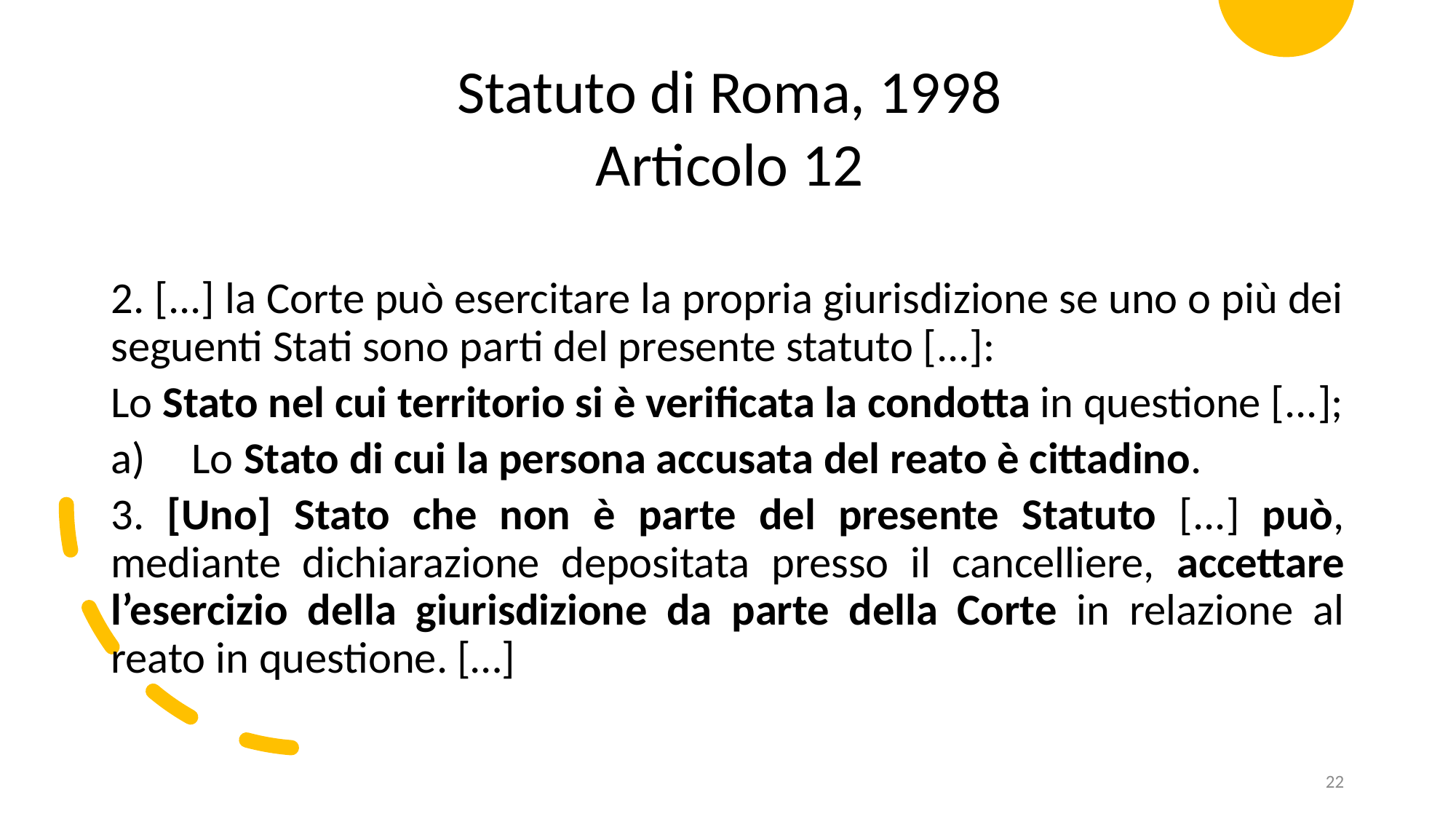

Statuto di Roma, 1998
Articolo 12

2. [...] la Corte può esercitare la propria giurisdizione se uno o più dei seguenti Stati sono parti del presente statuto [...]:
Lo Stato nel cui territorio si è verificata la condotta in questione [...];
Lo Stato di cui la persona accusata del reato è cittadino.
3. [Uno] Stato che non è parte del presente Statuto [...] può, mediante dichiarazione depositata presso il cancelliere, accettare l’esercizio della giurisdizione da parte della Corte in relazione al reato in questione. […]

22